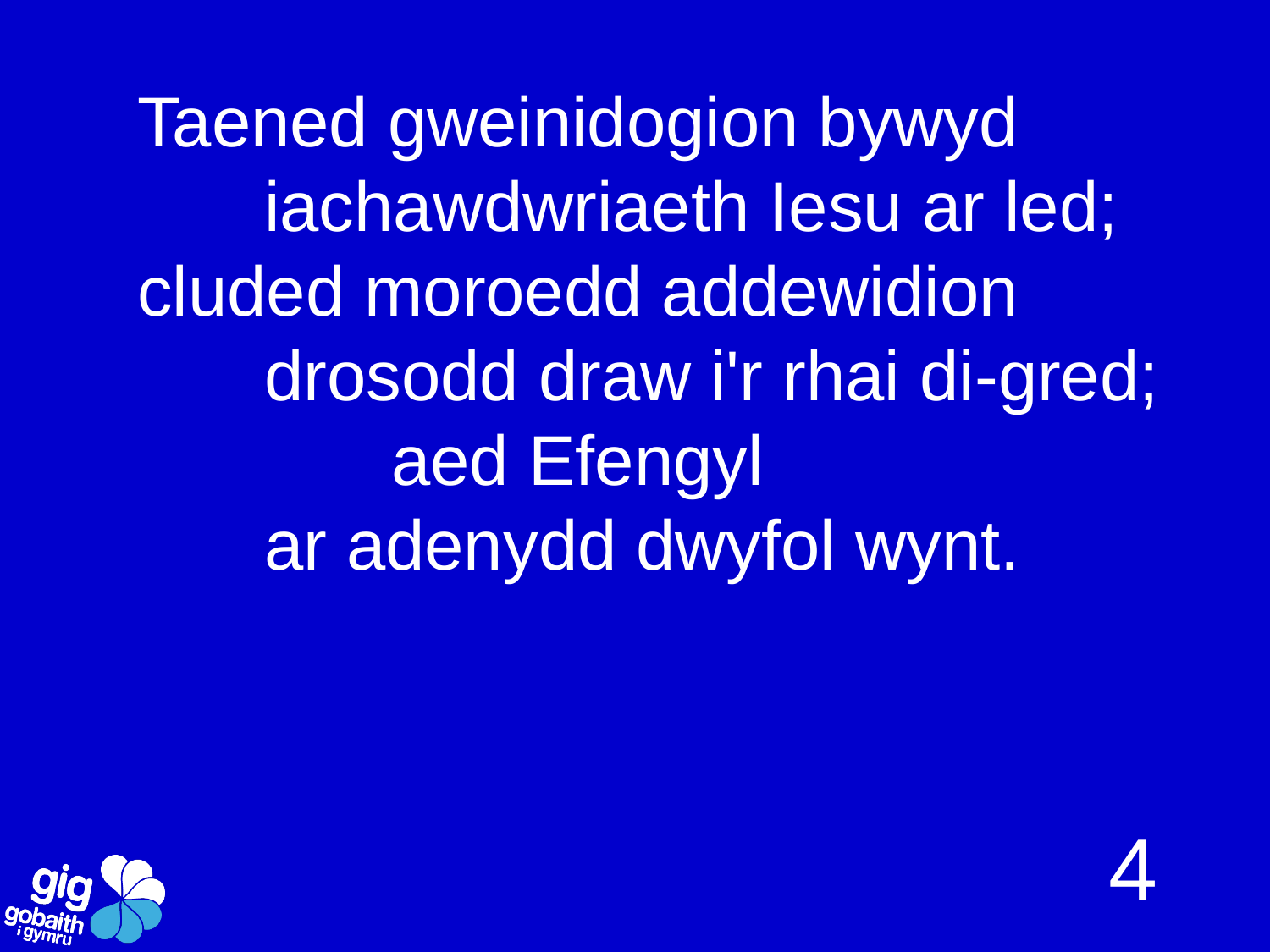

Taened gweinidogion bywyd
	iachawdwriaeth Iesu ar led;
cluded moroedd addewidion
	drosodd draw i'r rhai di-gred;
		aed Efengyl
	ar adenydd dwyfol wynt.
4